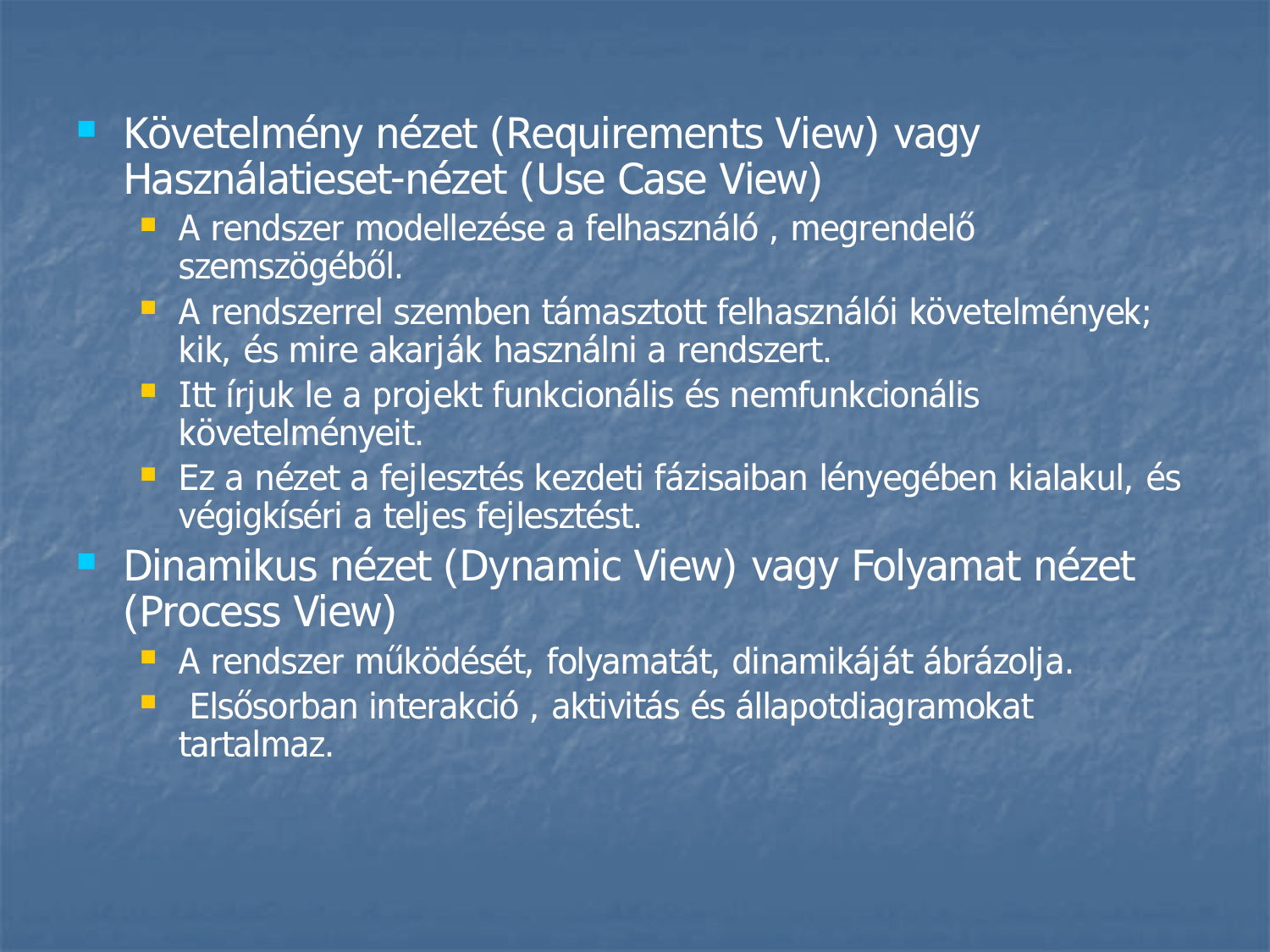

Követelmény nézet (Requirements View) vagy Használatieset-nézet (Use Case View)
A rendszer modellezése a felhasználó , megrendelő szemszögéből.
A rendszerrel szemben támasztott felhasználói követelmények; kik, és mire akarják használni a rendszert.
Itt írjuk le a projekt funkcionális és nemfunkcionális követelményeit.
Ez a nézet a fejlesztés kezdeti fázisaiban lényegében kialakul, és végigkíséri a teljes fejlesztést.
Dinamikus nézet (Dynamic View) vagy Folyamat nézet (Process View)
A rendszer működését, folyamatát, dinamikáját ábrázolja.
 Elsősorban interakció , aktivitás és állapotdiagramokat tartalmaz.